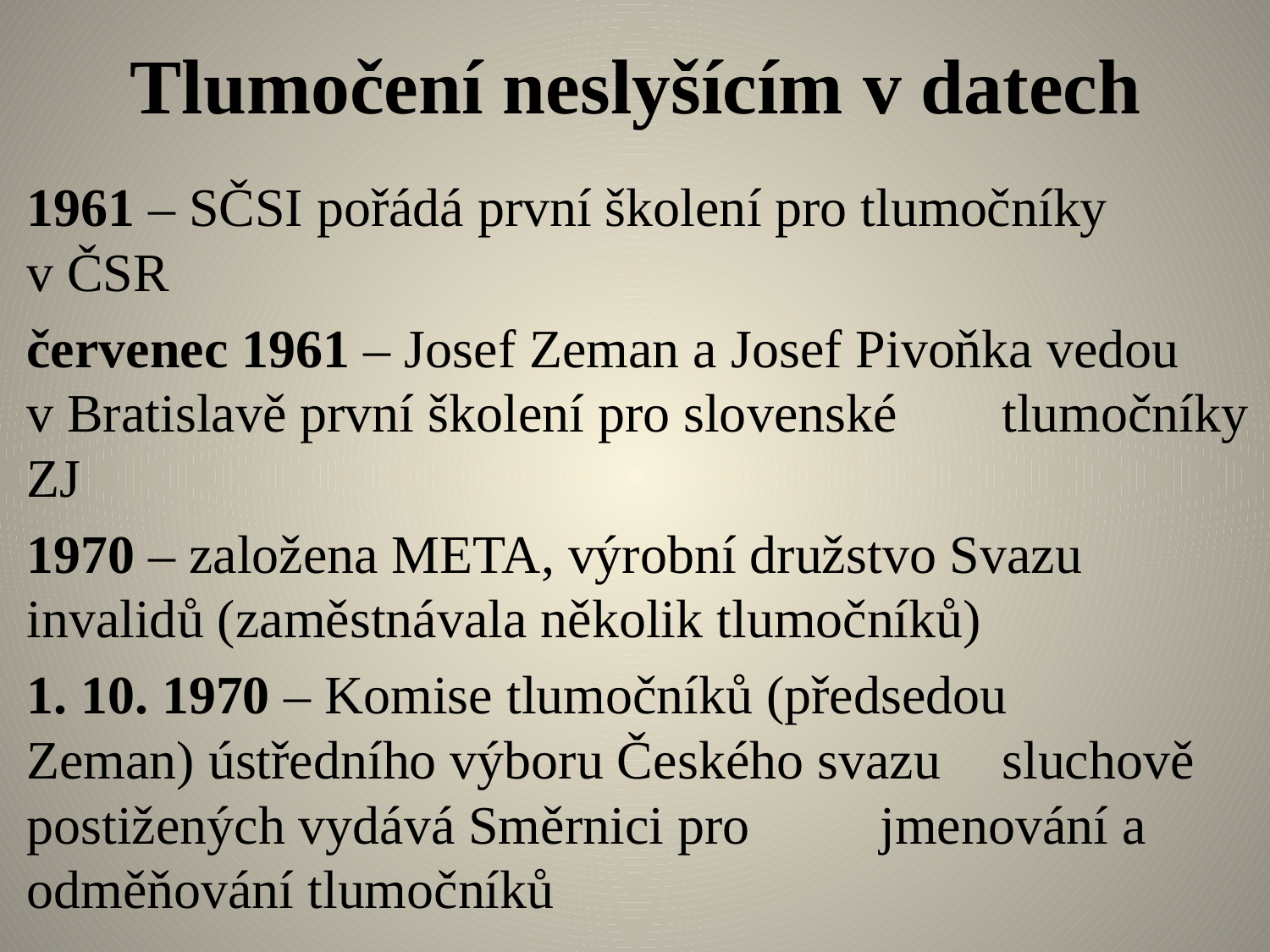

# Tlumočení neslyšícím v datech
1961 – SČSI pořádá první školení pro tlumočníky      	v ČSR
červenec 1961 – Josef Zeman a Josef Pivoňka vedou 	v Bratislavě první školení pro slovenské 	tlumočníky ZJ
1970 – založena META, výrobní družstvo Svazu 	invalidů (zaměstnávala několik tlumočníků)
1. 10. 1970 – Komise tlumočníků (předsedou 	Zeman) ústředního výboru Českého svazu 	sluchově postižených vydává Směrnici pro 	jmenování a odměňování tlumočníků